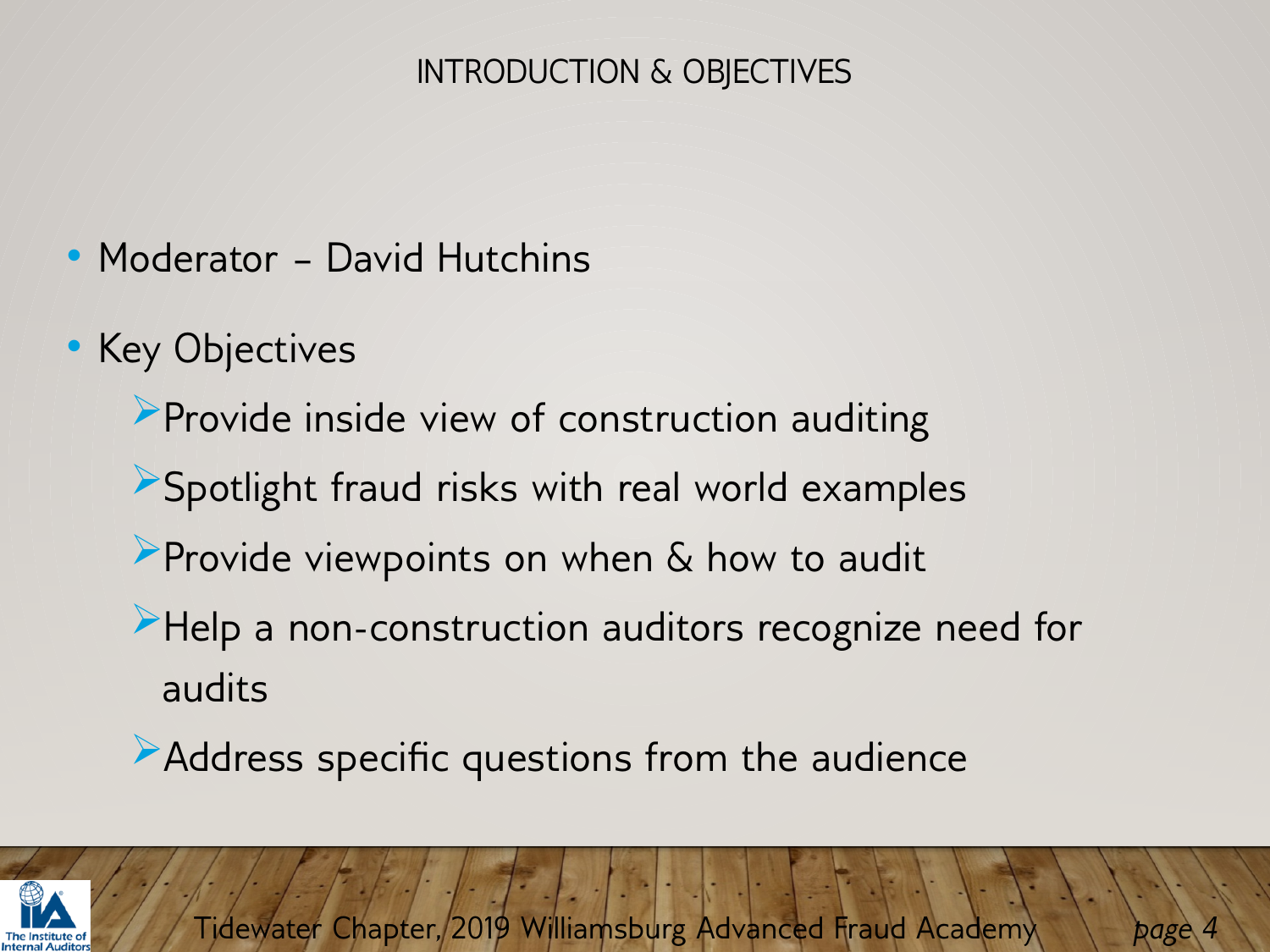

# Introduction & Objectives

Moderator – David Hutchins
Key Objectives
Provide inside view of construction auditing
Spotlight fraud risks with real world examples
Provide viewpoints on when & how to audit
Help a non-construction auditors recognize need for audits
Address specific questions from the audience
4